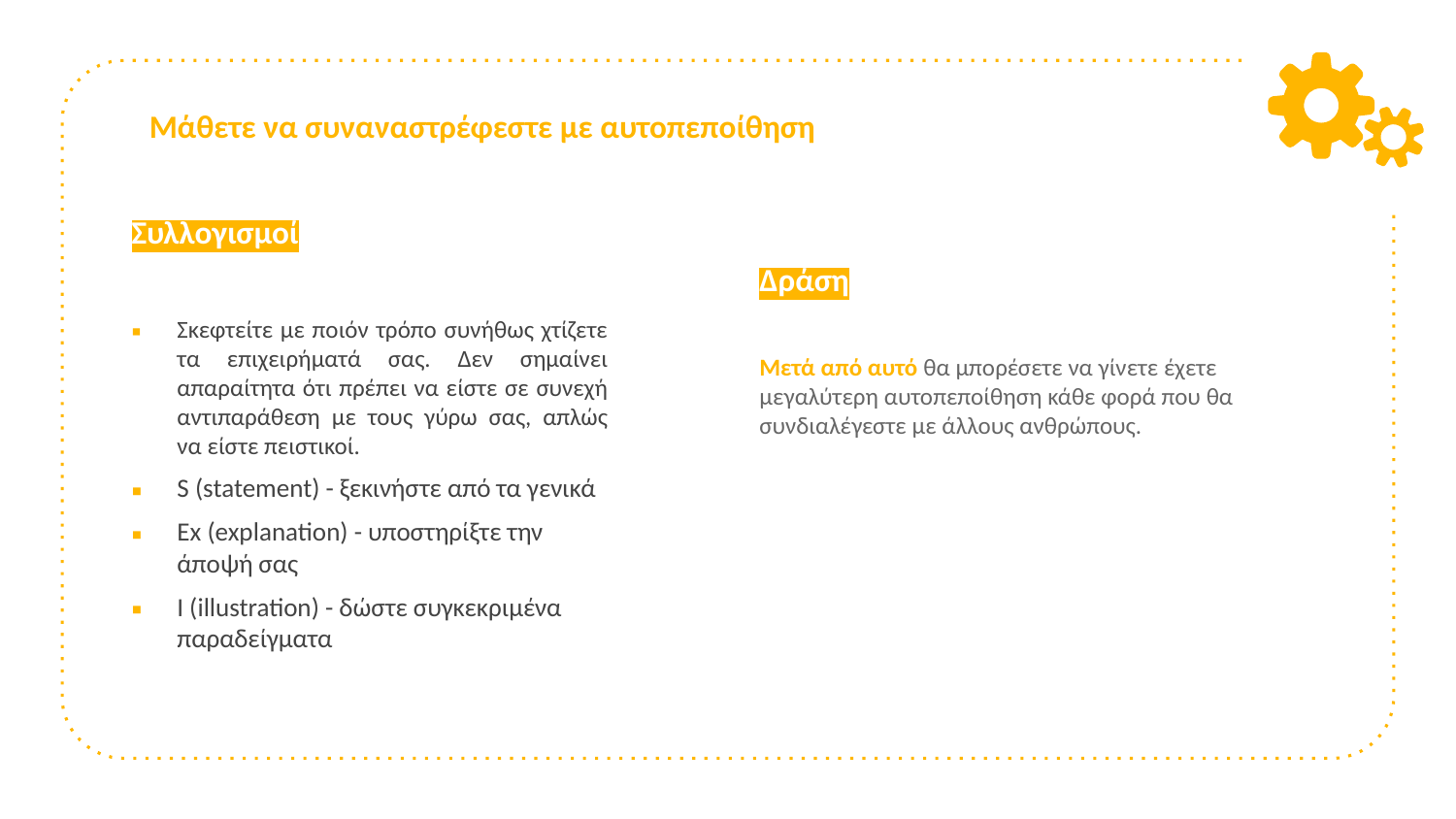

# Μάθετε να συναναστρέφεστε με αυτοπεποίθηση
Συλλογισμοί

Σκεφτείτε με ποιόν τρόπο συνήθως χτίζετε τα επιχειρήματά σας. Δεν σημαίνει απαραίτητα ότι πρέπει να είστε σε συνεχή αντιπαράθεση με τους γύρω σας, απλώς να είστε πειστικοί.
S (statement) - ξεκινήστε από τα γενικά
Ex (explanation) - υποστηρίξτε την άποψή σας
I (illustration) - δώστε συγκεκριμένα παραδείγματα
Δράση

Μετά από αυτό θα μπορέσετε να γίνετε έχετε μεγαλύτερη αυτοπεποίθηση κάθε φορά που θα συνδιαλέγεστε με άλλους ανθρώπους.